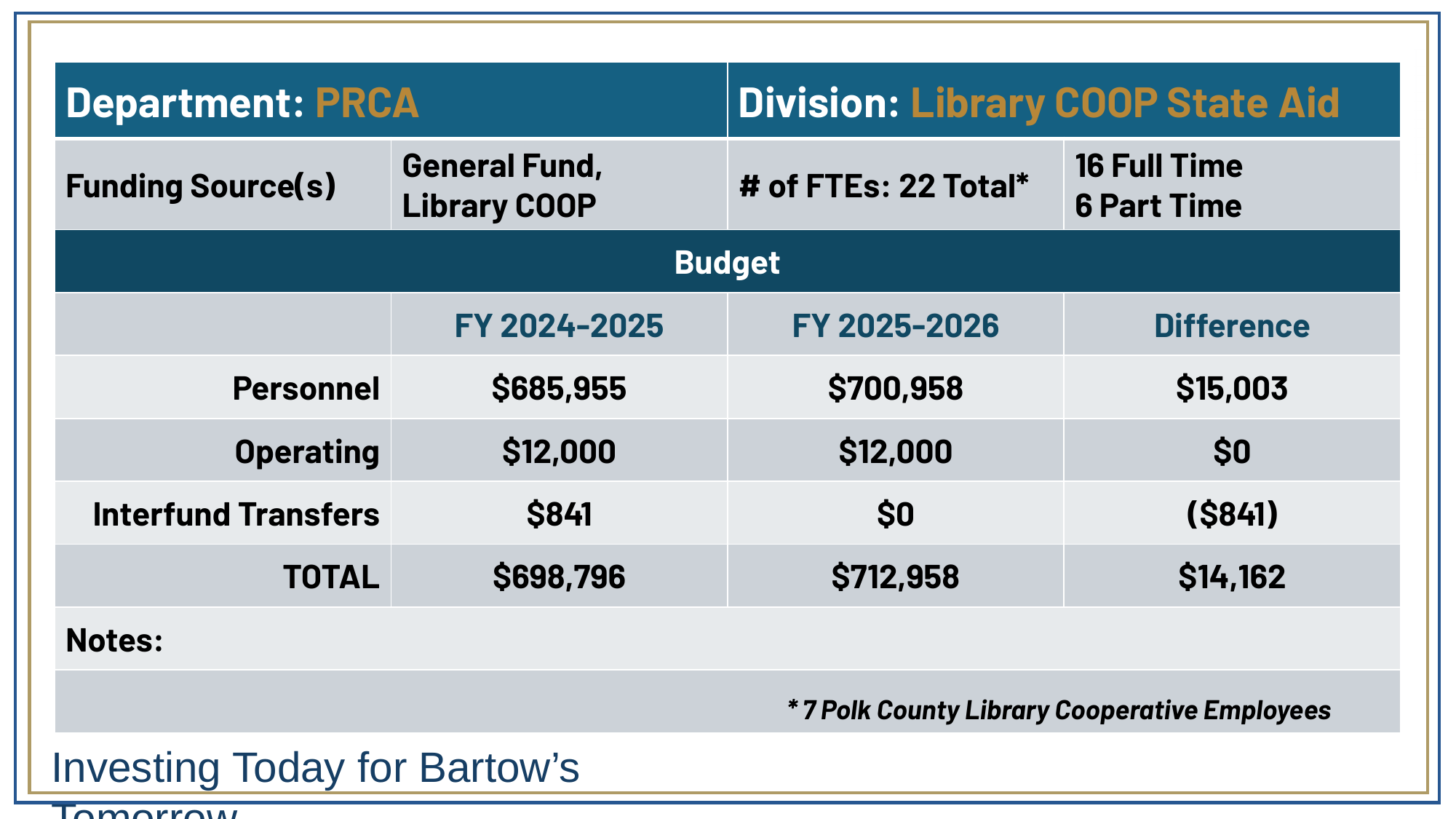

| Department: PRCA |  | Division: Library COOP State Aid |  |
| --- | --- | --- | --- |
| Funding Source(s) | General Fund, Library COOP | # of FTEs: 22 Total\* | 16 Full Time 6 Part Time |
| Budget |  |  |  |
|  | FY 2024-2025 | FY 2025-2026 | Difference |
| Personnel | $685,955 | $700,958 | $15,003 |
| Operating | $12,000 | $12,000 | $0 |
| Interfund Transfers | $841 | $0 | ($841) |
| TOTAL | $698,796 | $712,958 | $14,162 |
| Notes: |  |  |  |
|  |  |  |  |
* 7 Polk County Library Cooperative Employees